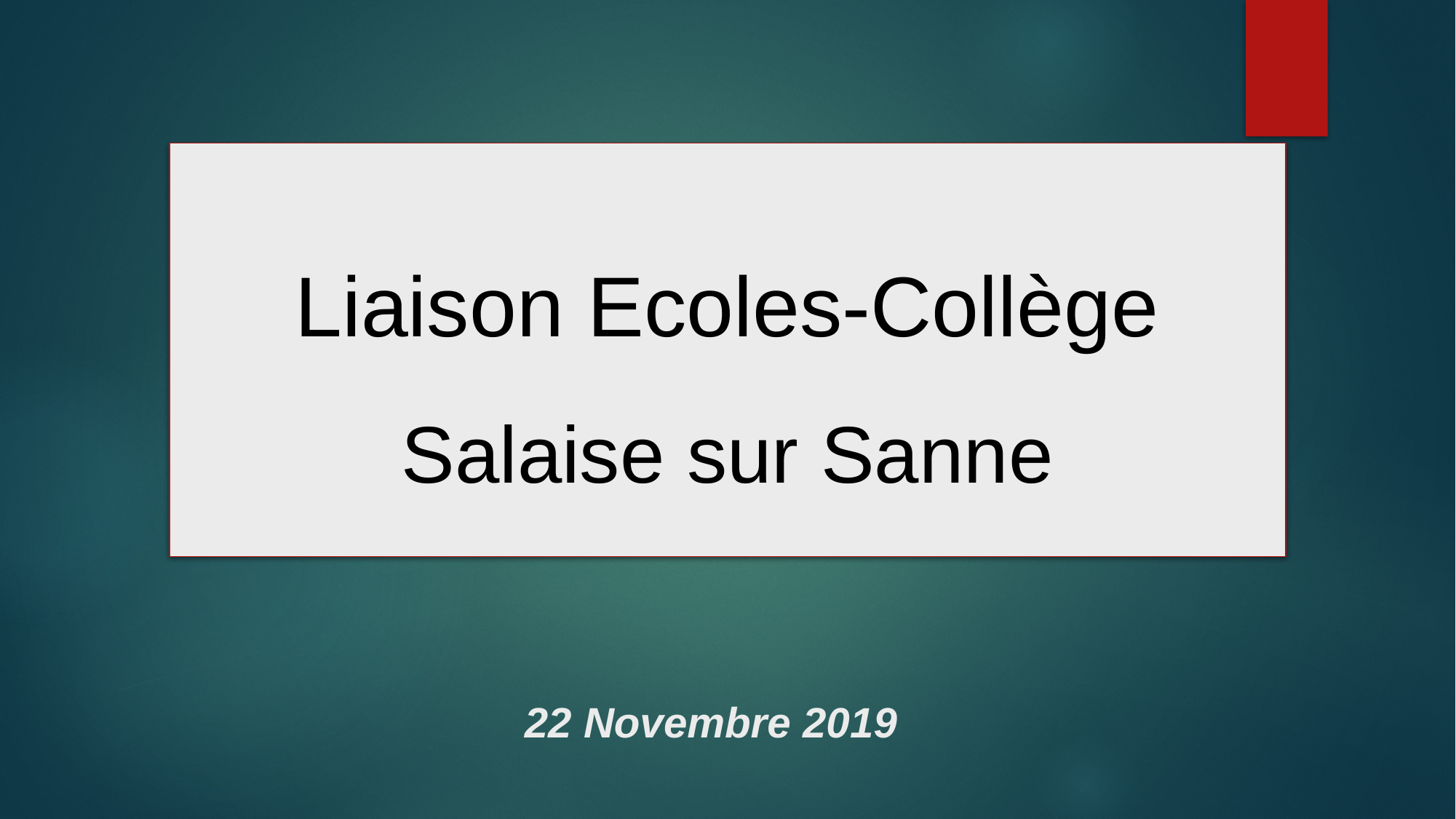

# Liaison Ecoles-Collège Salaise sur Sanne
22 Novembre 2019